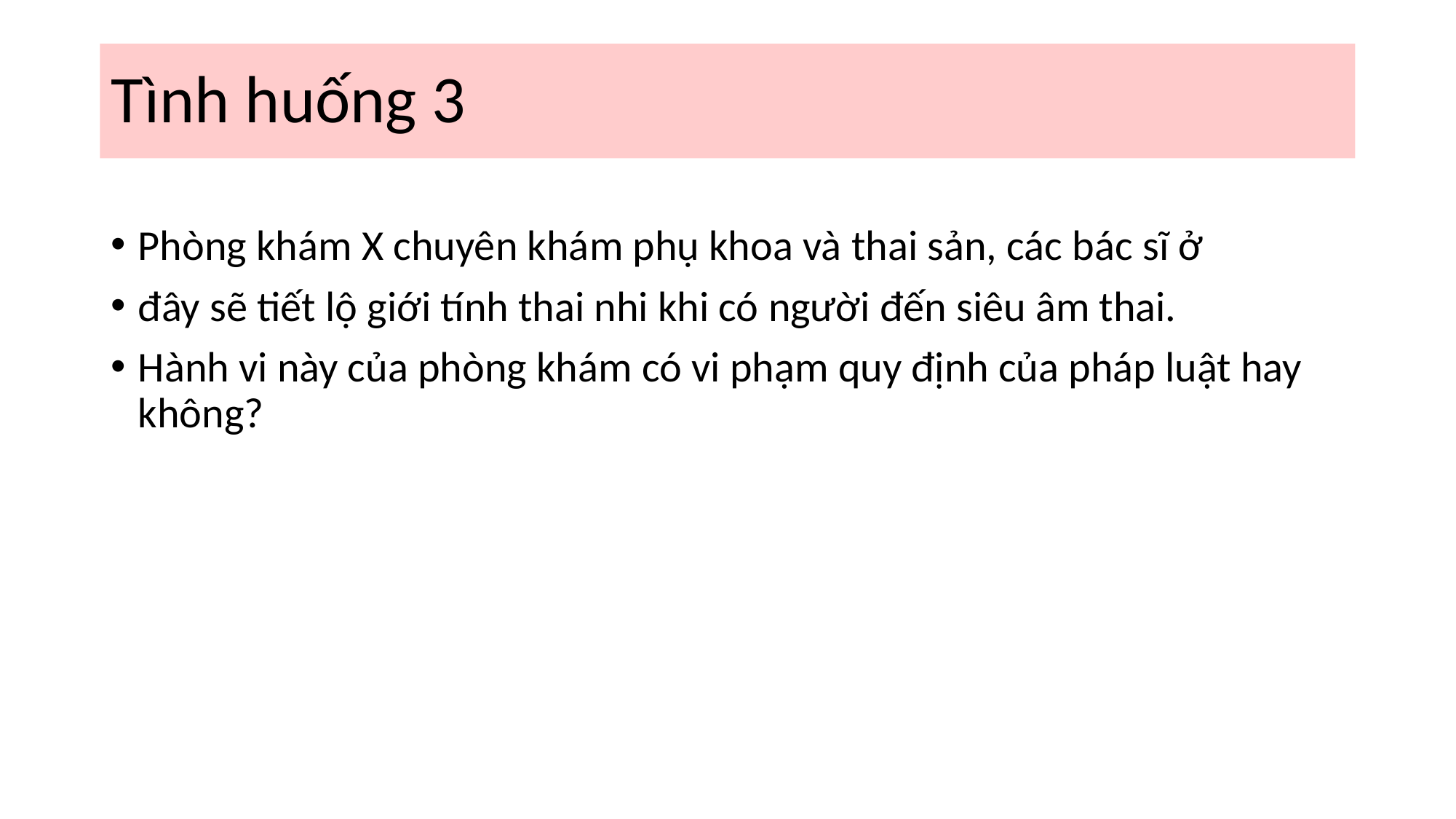

# Tình huống 3
Phòng khám X chuyên khám phụ khoa và thai sản, các bác sĩ ở
đây sẽ tiết lộ giới tính thai nhi khi có người đến siêu âm thai.
Hành vi này của phòng khám có vi phạm quy định của pháp luật hay không?